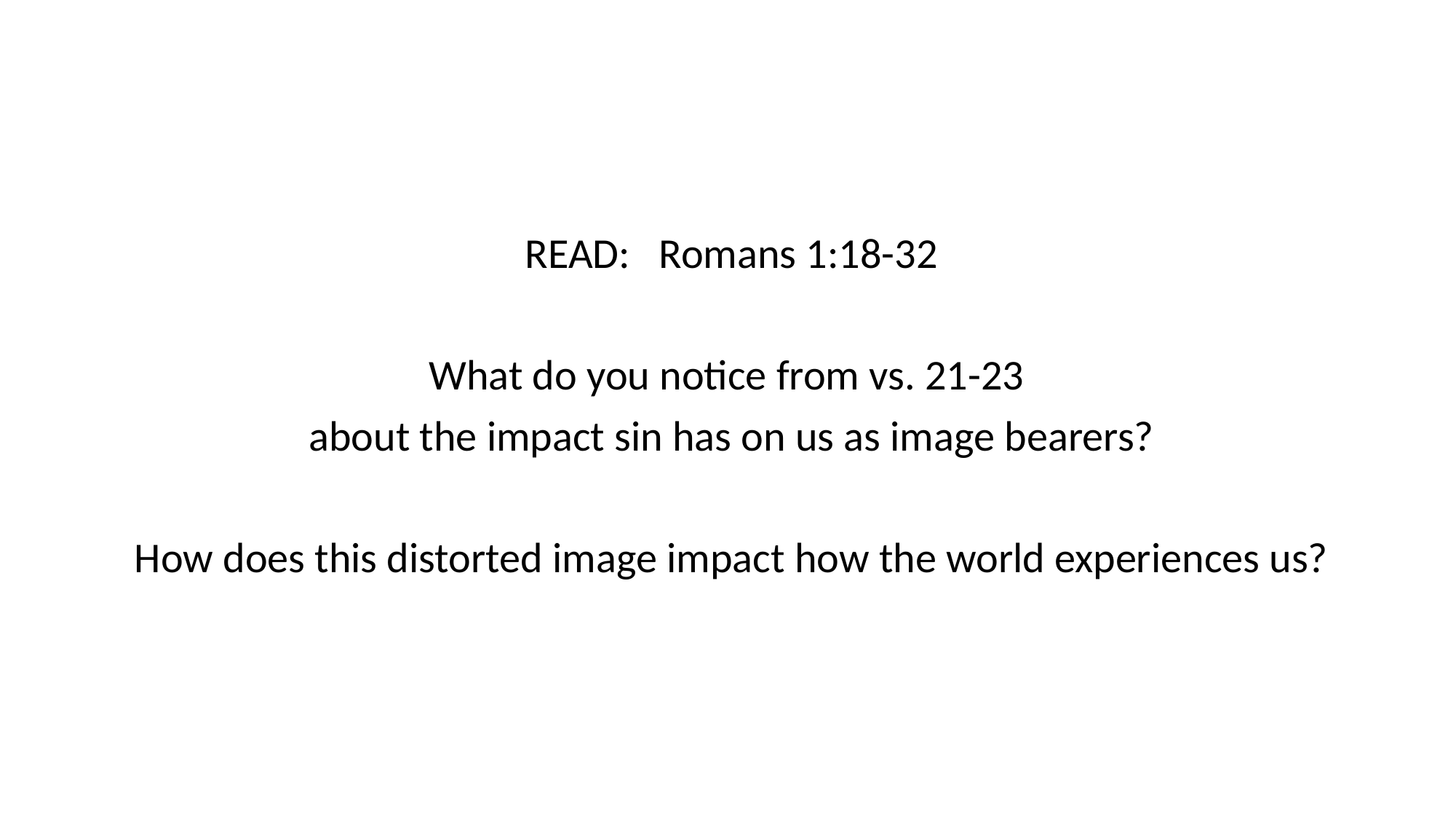

READ:   Romans 1:18-32

What do you notice from vs. 21-23
about the impact sin has on us as image bearers?

How does this distorted image impact how the world experiences us?